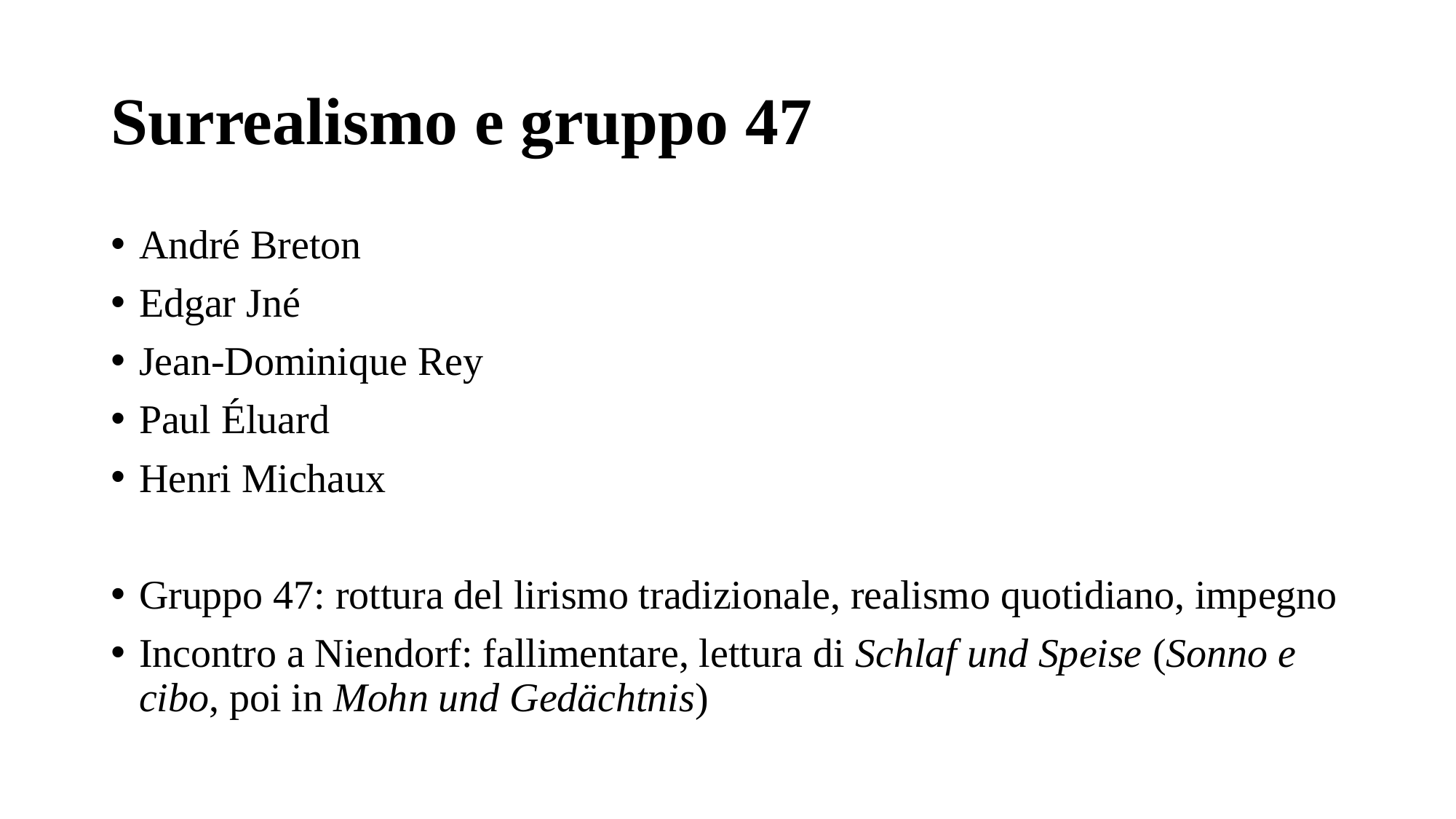

# Surrealismo e gruppo 47
André Breton
Edgar Jné
Jean-Dominique Rey
Paul Éluard
Henri Michaux

Gruppo 47: rottura del lirismo tradizionale, realismo quotidiano, impegno
Incontro a Niendorf: fallimentare, lettura di Schlaf und Speise (Sonno e cibo, poi in Mohn und Gedächtnis)